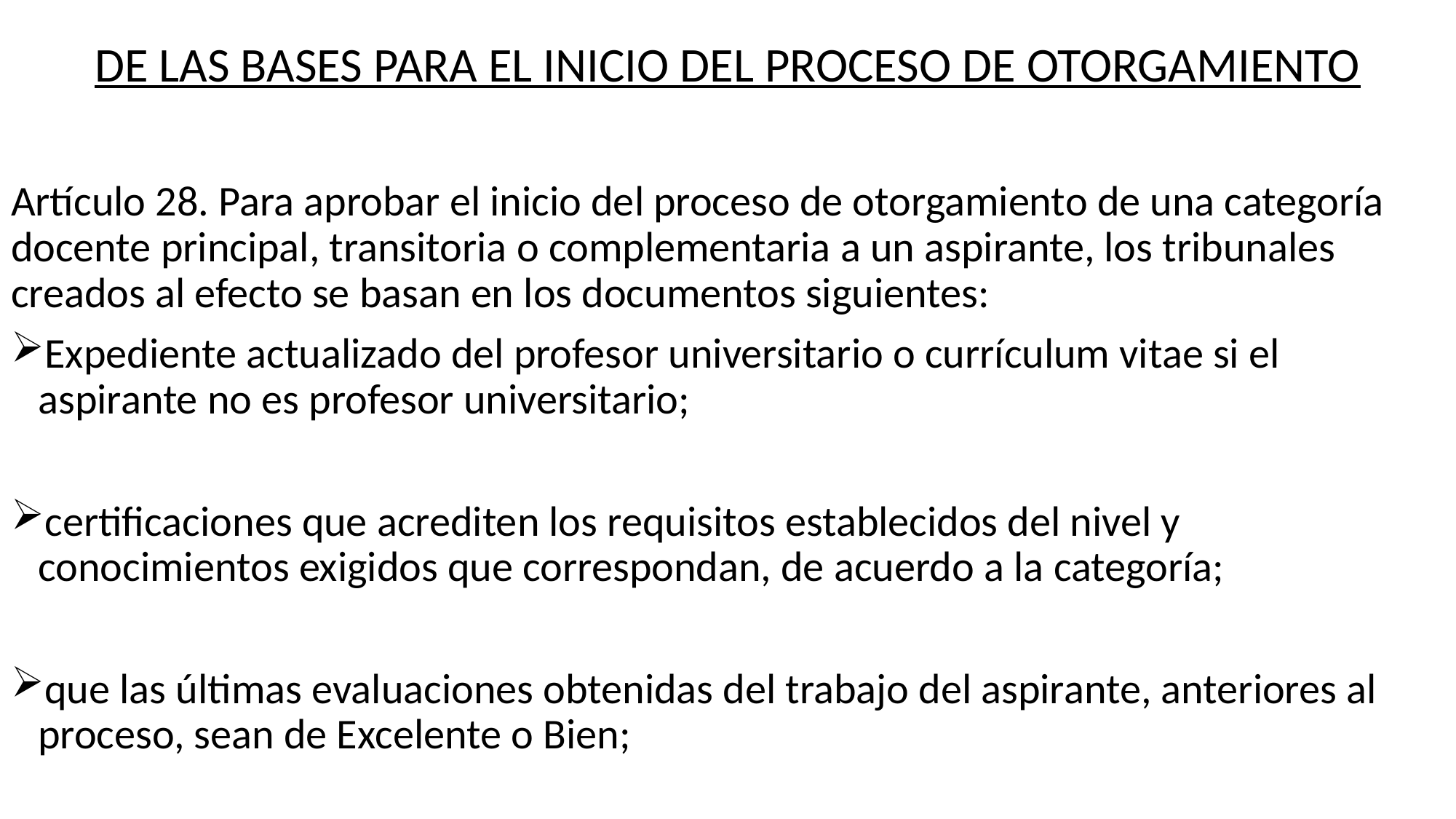

# DE LAS BASES PARA EL INICIO DEL PROCESO DE OTORGAMIENTO
Artículo 28. Para aprobar el inicio del proceso de otorgamiento de una categoría docente principal, transitoria o complementaria a un aspirante, los tribunales creados al efecto se basan en los documentos siguientes:
Expediente actualizado del profesor universitario o currículum vitae si el aspirante no es profesor universitario;

certificaciones que acrediten los requisitos establecidos del nivel y conocimientos exigidos que correspondan, de acuerdo a la categoría;

que las últimas evaluaciones obtenidas del trabajo del aspirante, anteriores al proceso, sean de Excelente o Bien;